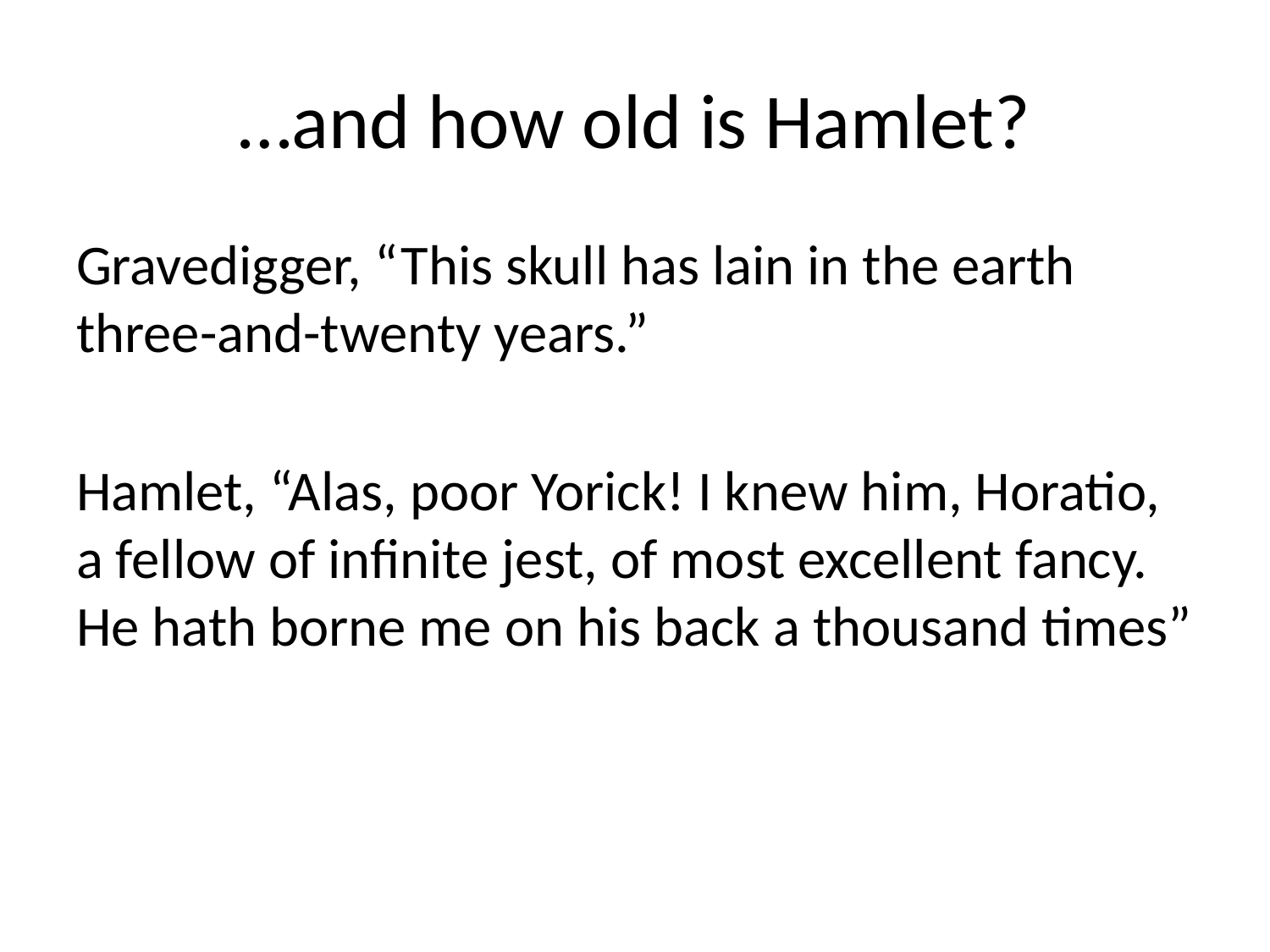

# …and how old is Hamlet?
Gravedigger, “This skull has lain in the earth three-and-twenty years.”

Hamlet, “Alas, poor Yorick! I knew him, Horatio, a fellow of infinite jest, of most excellent fancy. He hath borne me on his back a thousand times”